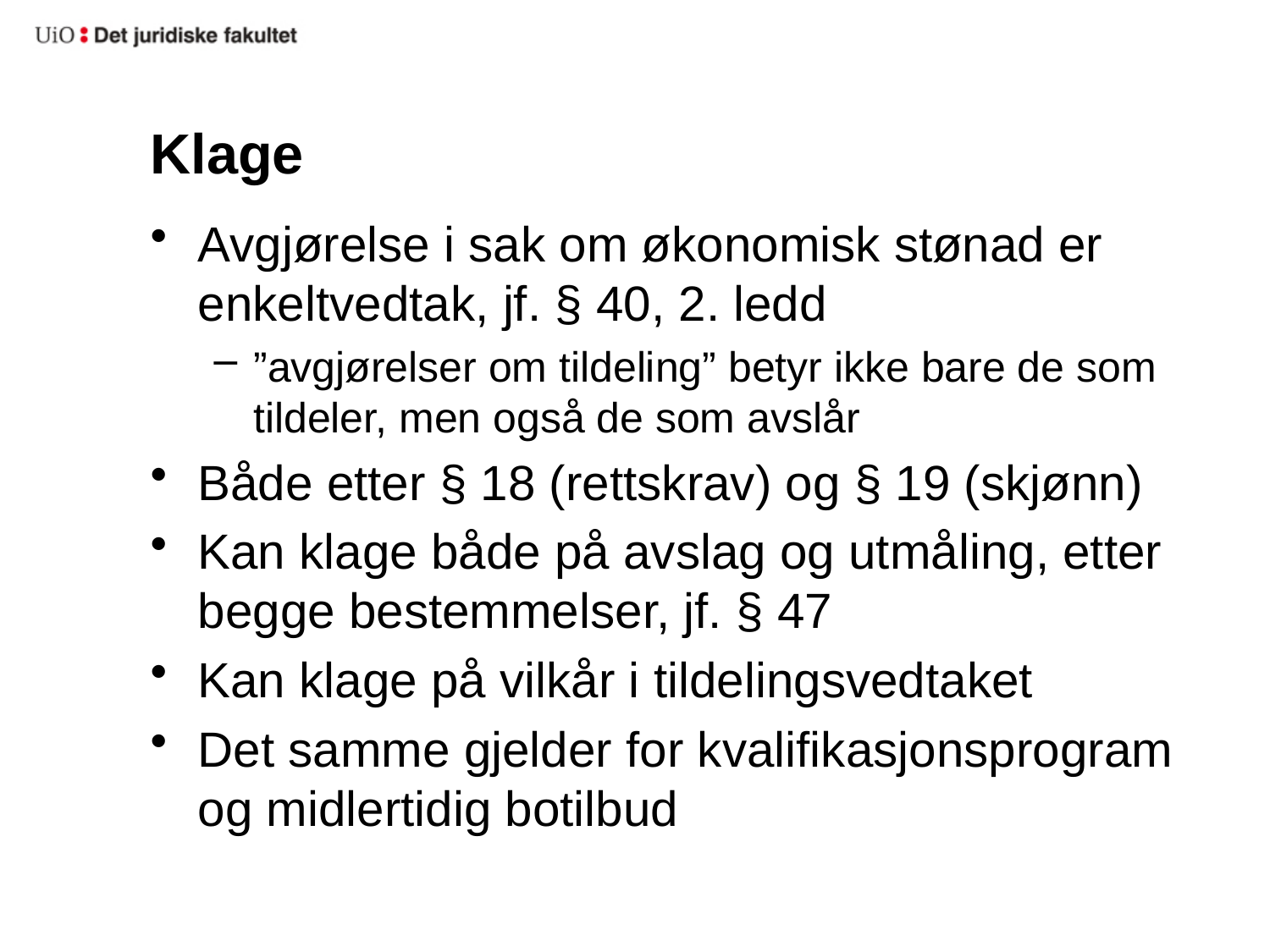

# Klage
Avgjørelse i sak om økonomisk stønad er enkeltvedtak, jf. § 40, 2. ledd
”avgjørelser om tildeling” betyr ikke bare de som tildeler, men også de som avslår
Både etter § 18 (rettskrav) og § 19 (skjønn)
Kan klage både på avslag og utmåling, etter begge bestemmelser, jf. § 47
Kan klage på vilkår i tildelingsvedtaket
Det samme gjelder for kvalifikasjonsprogram og midlertidig botilbud